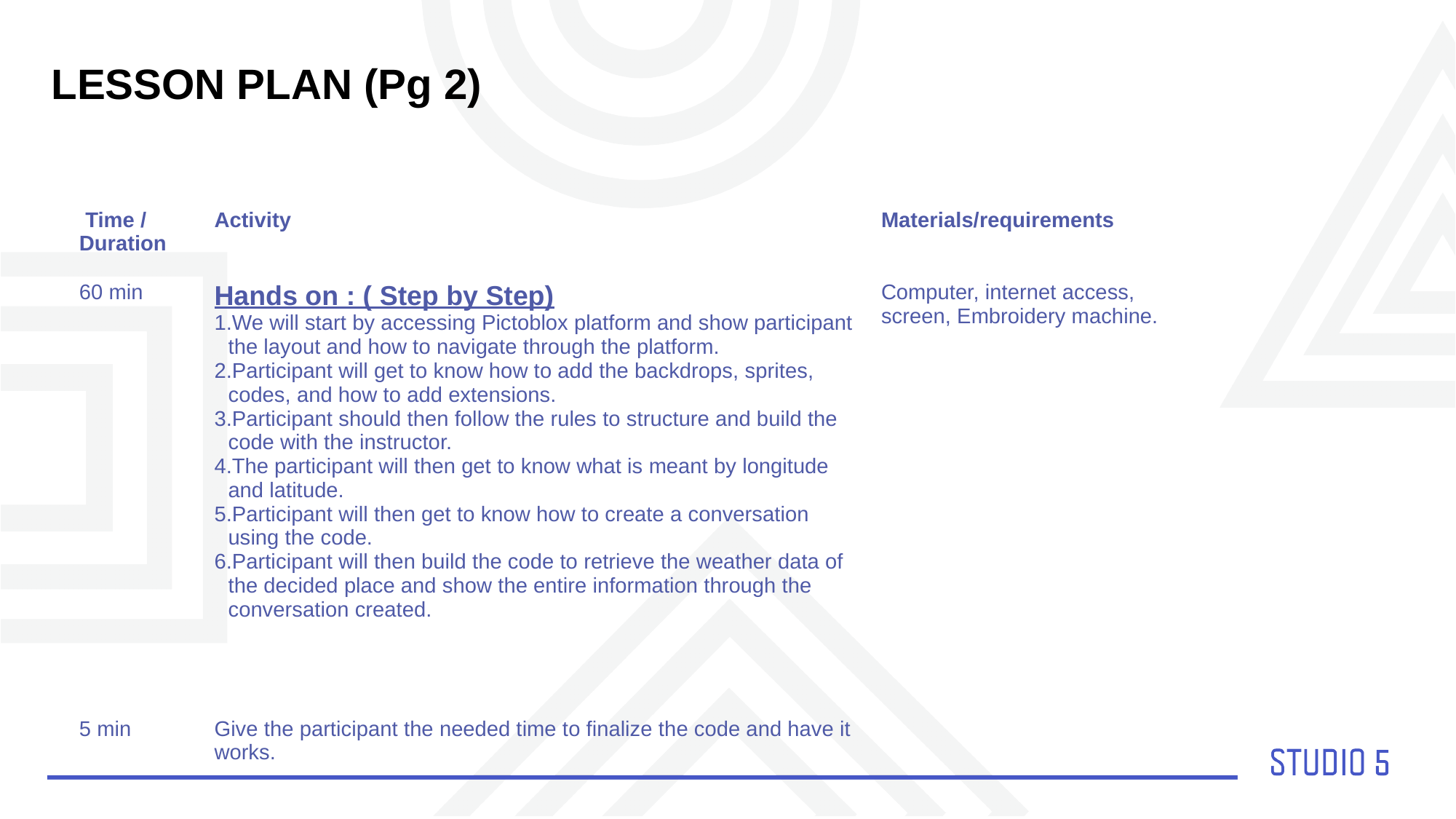

LESSON PLAN (Pg 2)

| Time / Duration | Activity | Materials/requirements |
| --- | --- | --- |
| 60 min | Hands on : ( Step by Step) We will start by accessing Pictoblox platform and show participant the layout and how to navigate through the platform. Participant will get to know how to add the backdrops, sprites, codes, and how to add extensions. Participant should then follow the rules to structure and build the code with the instructor. The participant will then get to know what is meant by longitude and latitude. Participant will then get to know how to create a conversation using the code. Participant will then build the code to retrieve the weather data of the decided place and show the entire information through the conversation created. | Computer, internet access, screen, Embroidery machine. |
| 5 min | Give the participant the needed time to finalize the code and have it works. |  |